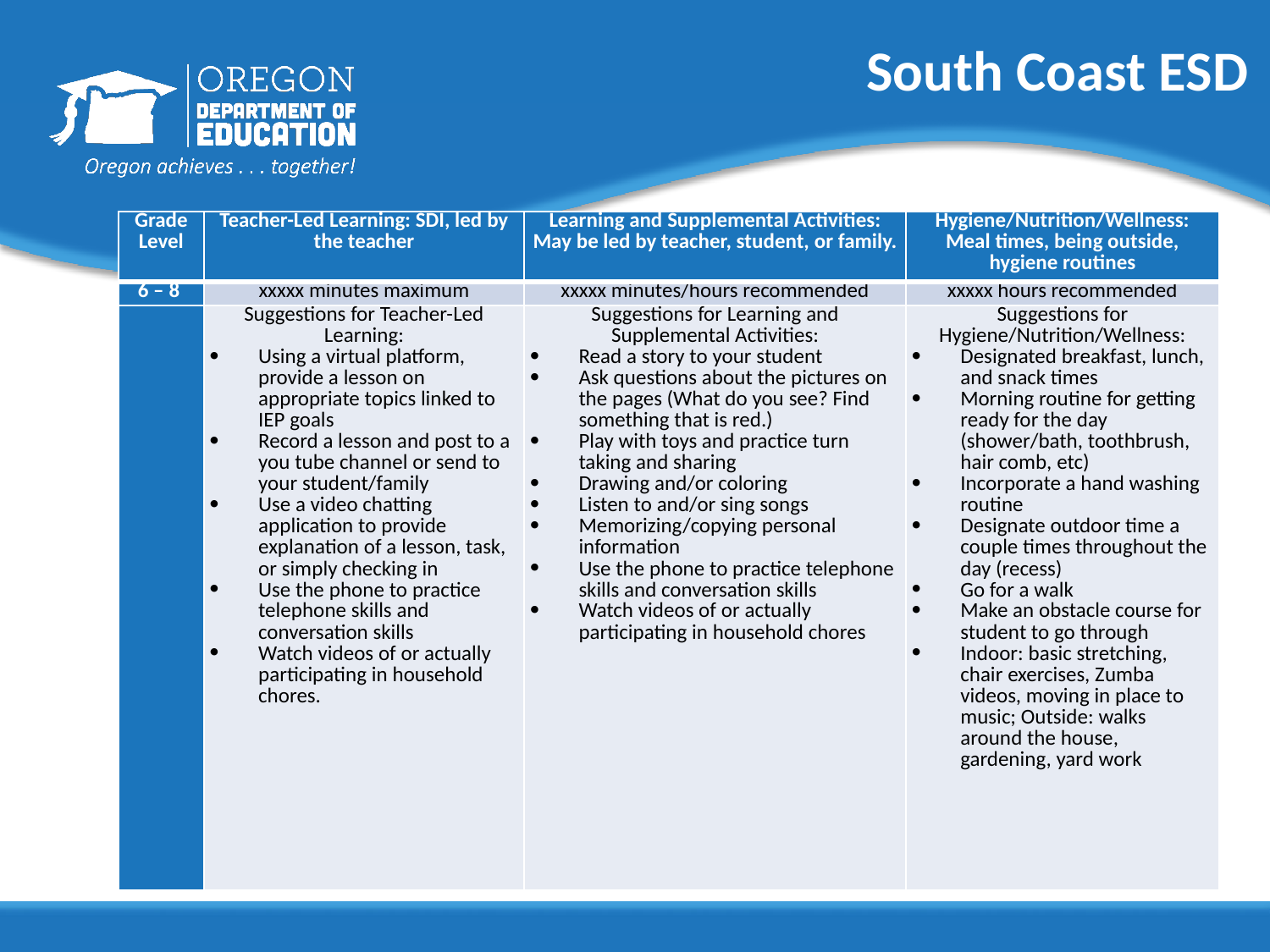

# South Coast ESD
| Grade Level | Teacher-Led Learning: SDI, led by the teacher | Learning and Supplemental Activities: May be led by teacher, student, or family. | Hygiene/Nutrition/Wellness: Meal times, being outside, hygiene routines |
| --- | --- | --- | --- |
| 6 – 8 | xxxxx minutes maximum | xxxxx minutes/hours recommended | xxxxx hours recommended |
|  | Suggestions for Teacher-Led Learning: Using a virtual platform, provide a lesson on appropriate topics linked to IEP goals Record a lesson and post to a you tube channel or send to your student/family Use a video chatting application to provide explanation of a lesson, task, or simply checking in Use the phone to practice telephone skills and conversation skills Watch videos of or actually participating in household chores. | Suggestions for Learning and Supplemental Activities: Read a story to your student Ask questions about the pictures on the pages (What do you see? Find something that is red.) Play with toys and practice turn taking and sharing Drawing and/or coloring Listen to and/or sing songs Memorizing/copying personal information Use the phone to practice telephone skills and conversation skills Watch videos of or actually participating in household chores | Suggestions for Hygiene/Nutrition/Wellness: Designated breakfast, lunch, and snack times Morning routine for getting ready for the day (shower/bath, toothbrush, hair comb, etc) Incorporate a hand washing routine Designate outdoor time a couple times throughout the day (recess) Go for a walk Make an obstacle course for student to go through Indoor: basic stretching, chair exercises, Zumba videos, moving in place to music; Outside: walks around the house, gardening, yard work |